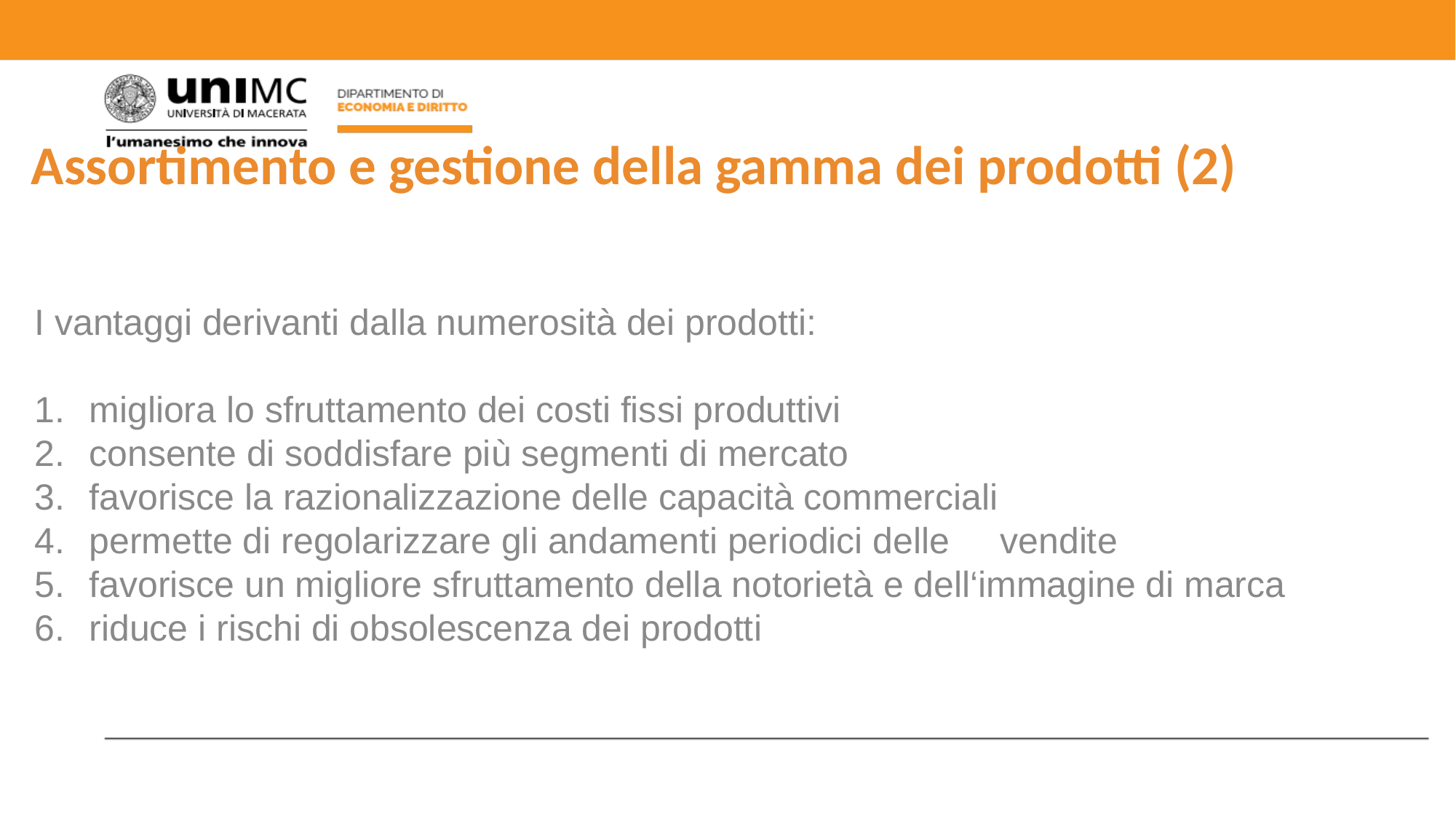

Assortimento e gestione della gamma dei prodotti (2)
I vantaggi derivanti dalla numerosità dei prodotti:

migliora lo sfruttamento dei costi fissi produttivi
consente di soddisfare più segmenti di mercato
favorisce la razionalizzazione delle capacità commerciali
permette di regolarizzare gli andamenti periodici delle     vendite
favorisce un migliore sfruttamento della notorietà e dell‘immagine di marca
riduce i rischi di obsolescenza dei prodotti